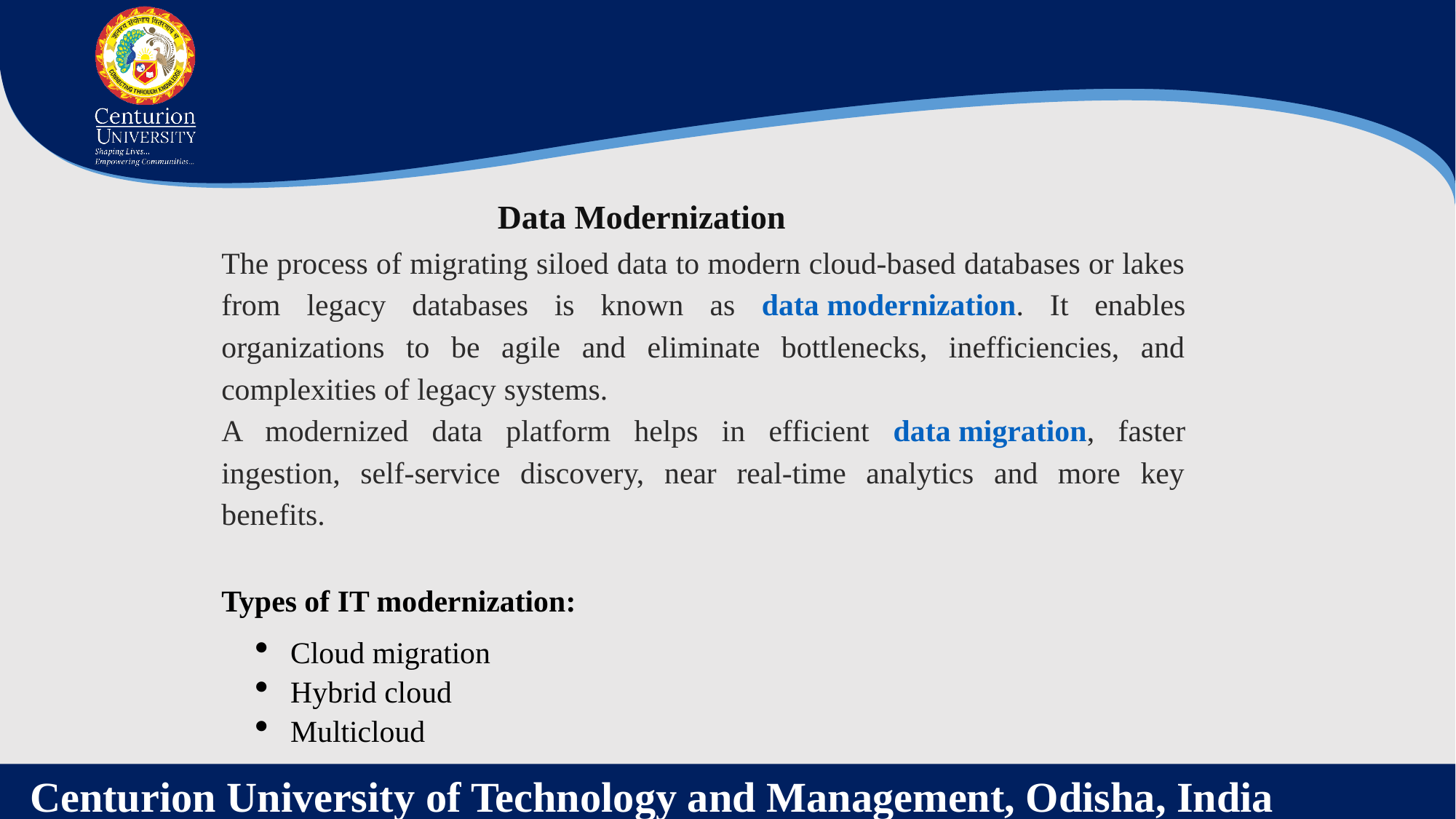

Data Modernization
The process of migrating siloed data to modern cloud-based databases or lakes from legacy databases is known as data modernization. It enables organizations to be agile and eliminate bottlenecks, inefficiencies, and complexities of legacy systems.
A modernized data platform helps in efficient data migration, faster ingestion, self-service discovery, near real-time analytics and more key benefits.

Types of IT modernization:
Cloud migration
Hybrid cloud
Multicloud